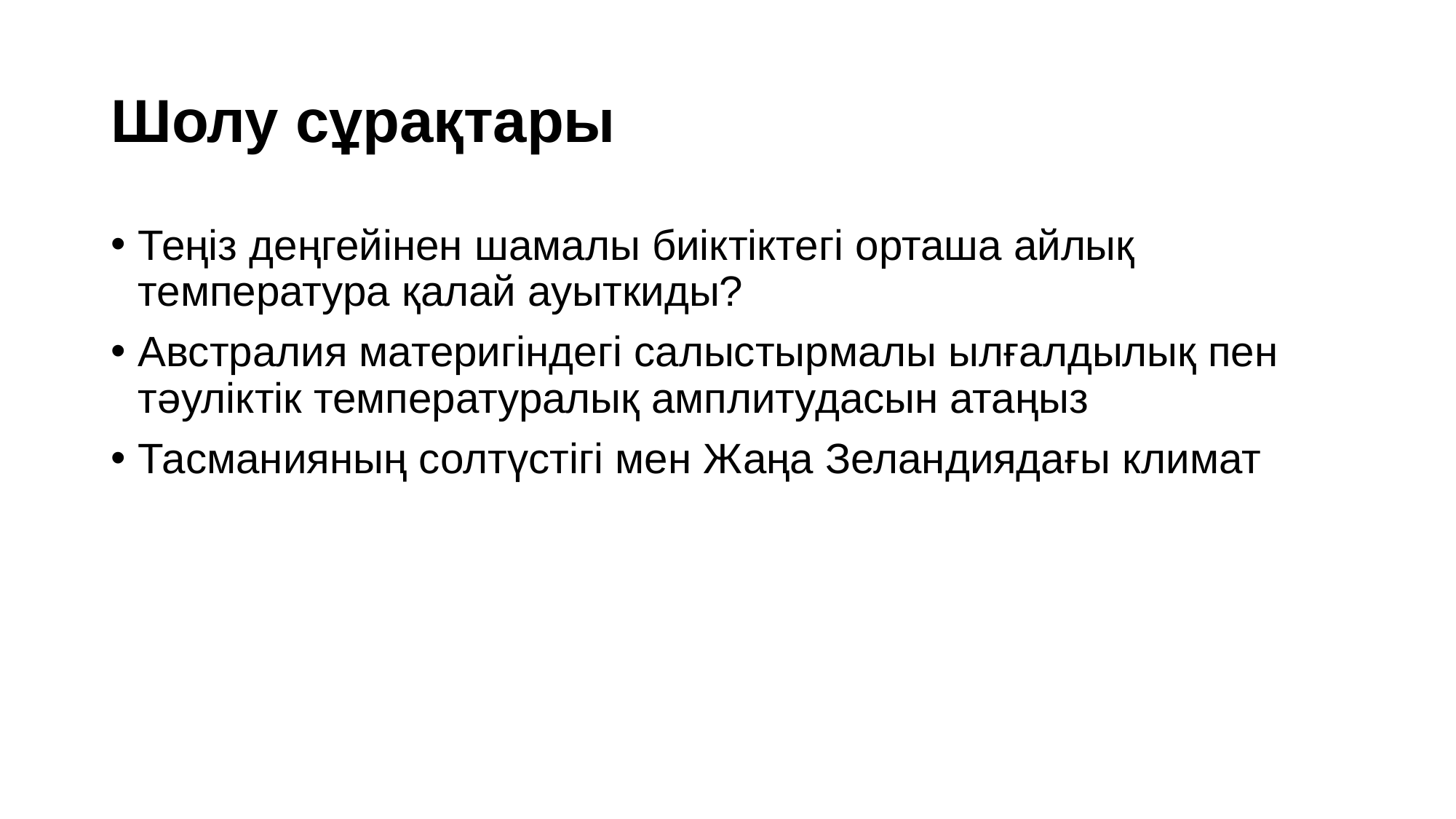

# Шолу сұрақтары
Теңіз деңгейінен шамалы биіктіктегі орташа айлық температура қалай ауыткиды?
Австралия материгіндегі салыстырмалы ылғалдылық пен тәуліктік температуралық амплитудасын атаңыз
Тасманияның солтүстігі мен Жаңа Зеландиядағы климат